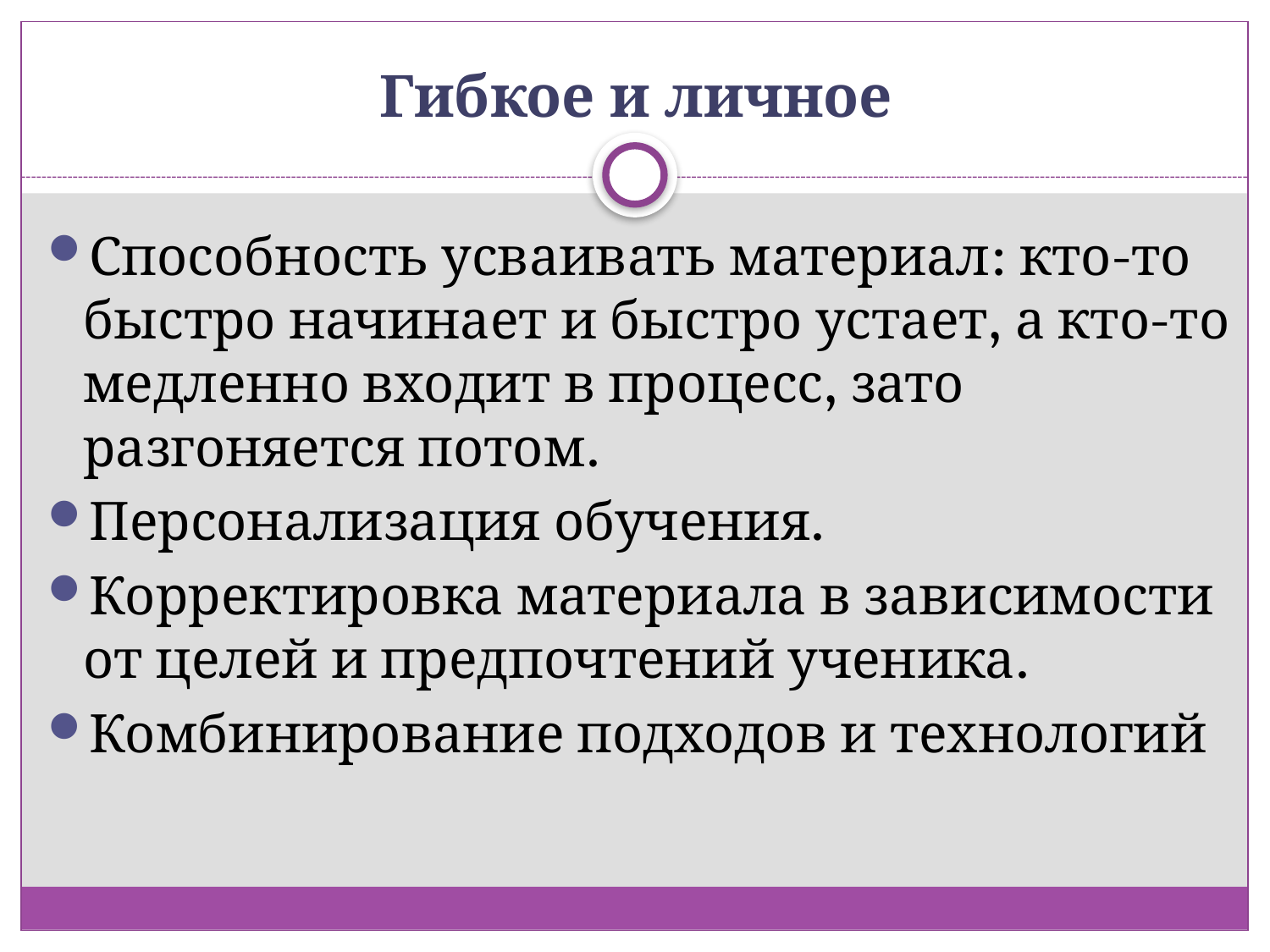

# Гибкое и личное
Способность усваивать материал: кто-то быстро начинает и быстро устает, а кто-то медленно входит в процесс, зато разгоняется потом.
Персонализация обучения.
Корректировка материала в зависимости от целей и предпочтений ученика.
Комбинирование подходов и технологий